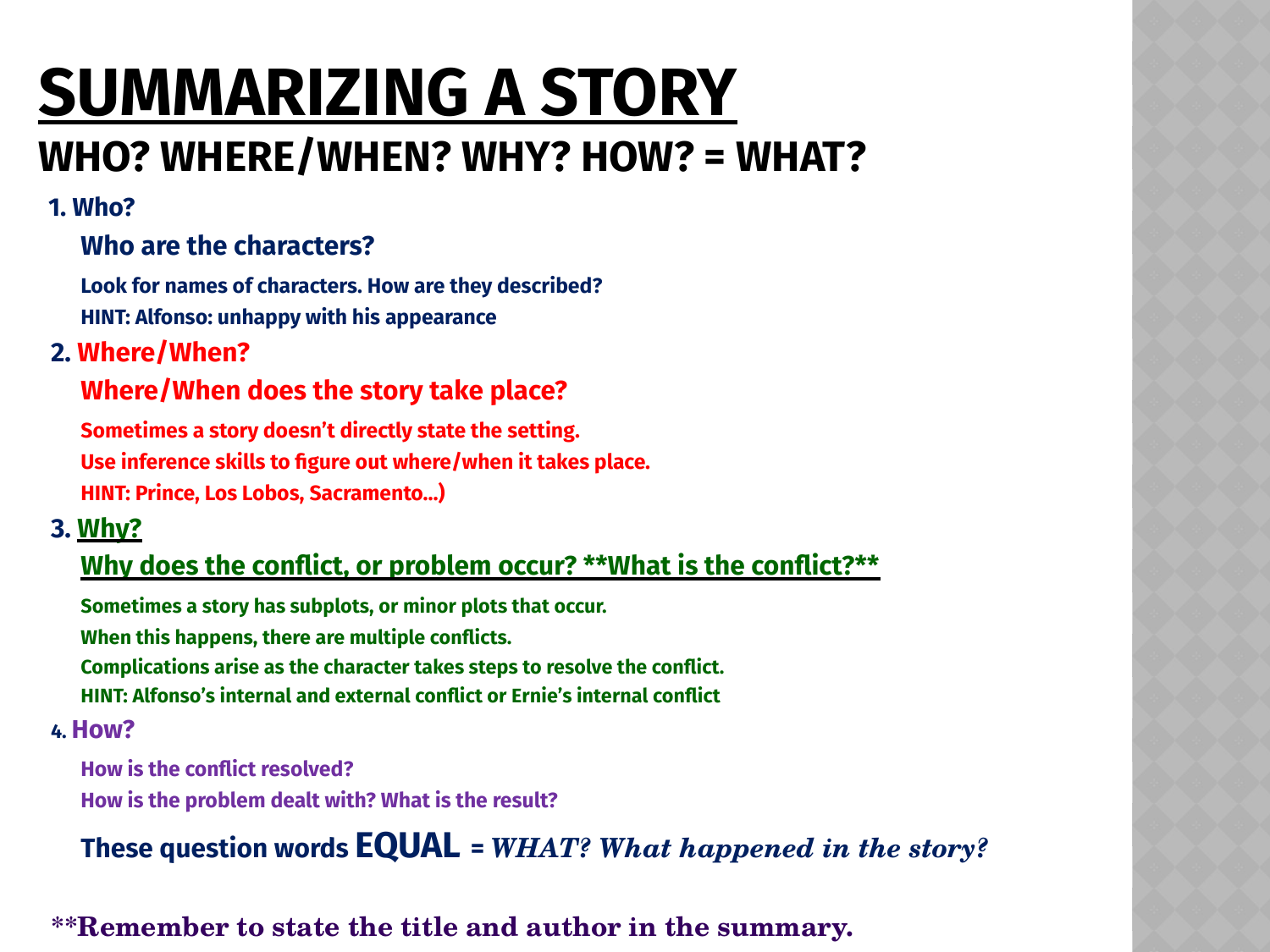

# Summarizing a Story Who? Where/When? Why? How? = What?
	1. Who?
	Who are the characters?
	Look for names of characters. How are they described?
	HINT: Alfonso: unhappy with his appearance
2. Where/When?
	Where/When does the story take place?
	Sometimes a story doesn’t directly state the setting.
	Use inference skills to figure out where/when it takes place.
	HINT: Prince, Los Lobos, Sacramento…)
3. Why?
	Why does the conflict, or problem occur? **What is the conflict?**
	Sometimes a story has subplots, or minor plots that occur.
	When this happens, there are multiple conflicts.
	Complications arise as the character takes steps to resolve the conflict.
	HINT: Alfonso’s internal and external conflict or Ernie’s internal conflict
4. How?
	How is the conflict resolved?
	How is the problem dealt with? What is the result?
	These question words EQUAL = WHAT? What happened in the story?

**Remember to state the title and author in the summary.